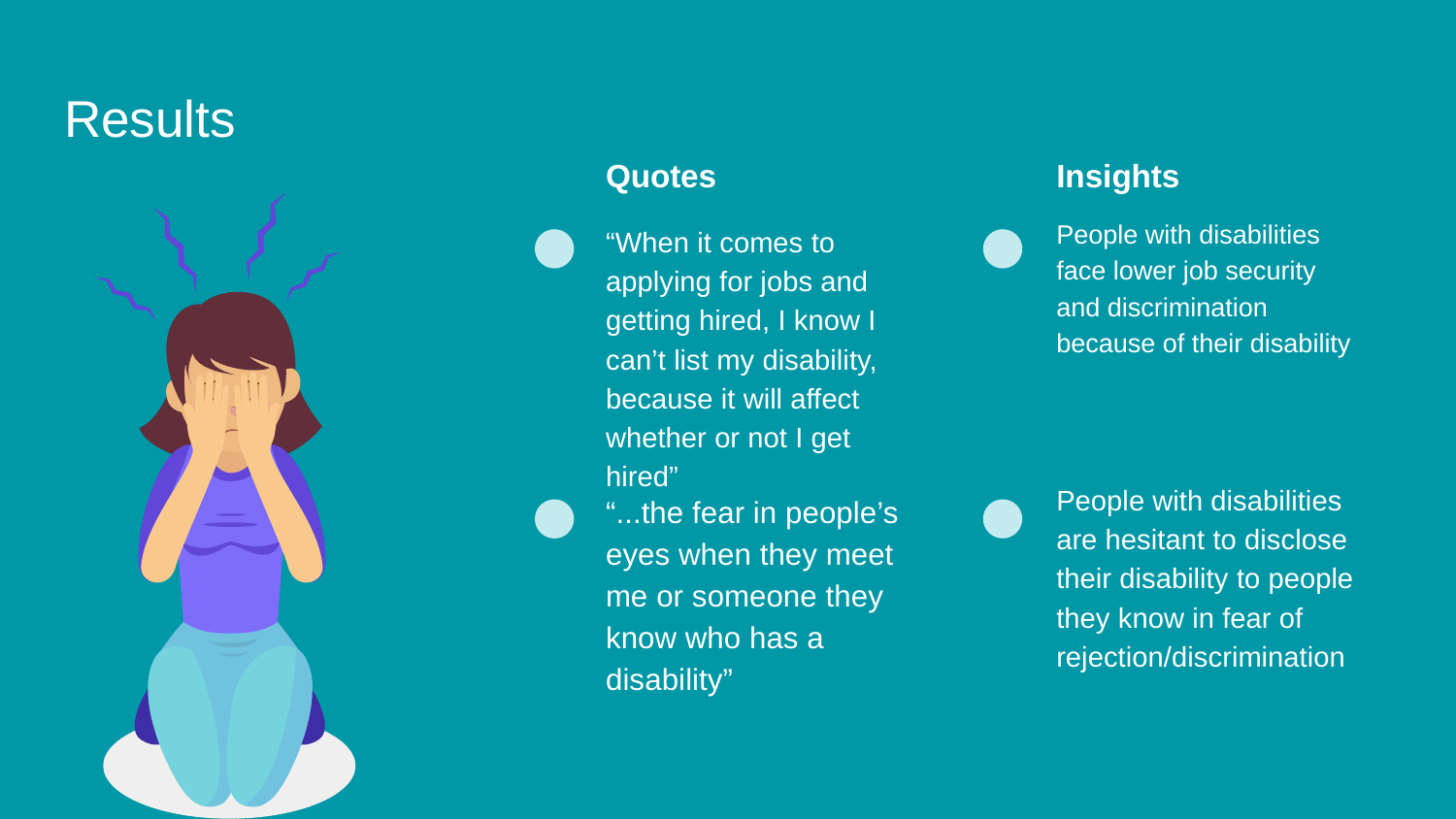

# Results
Quotes
Insights

People with disabilities face lower job security and discrimination because of their disability

“When it comes to applying for jobs and getting hired, I know I can’t list my disability, because it will affect whether or not I get hired”

People with disabilities are hesitant to disclose their disability to people they know in fear of rejection/discrimination
“...the fear in people’s eyes when they meet me or someone they know who has a disability”